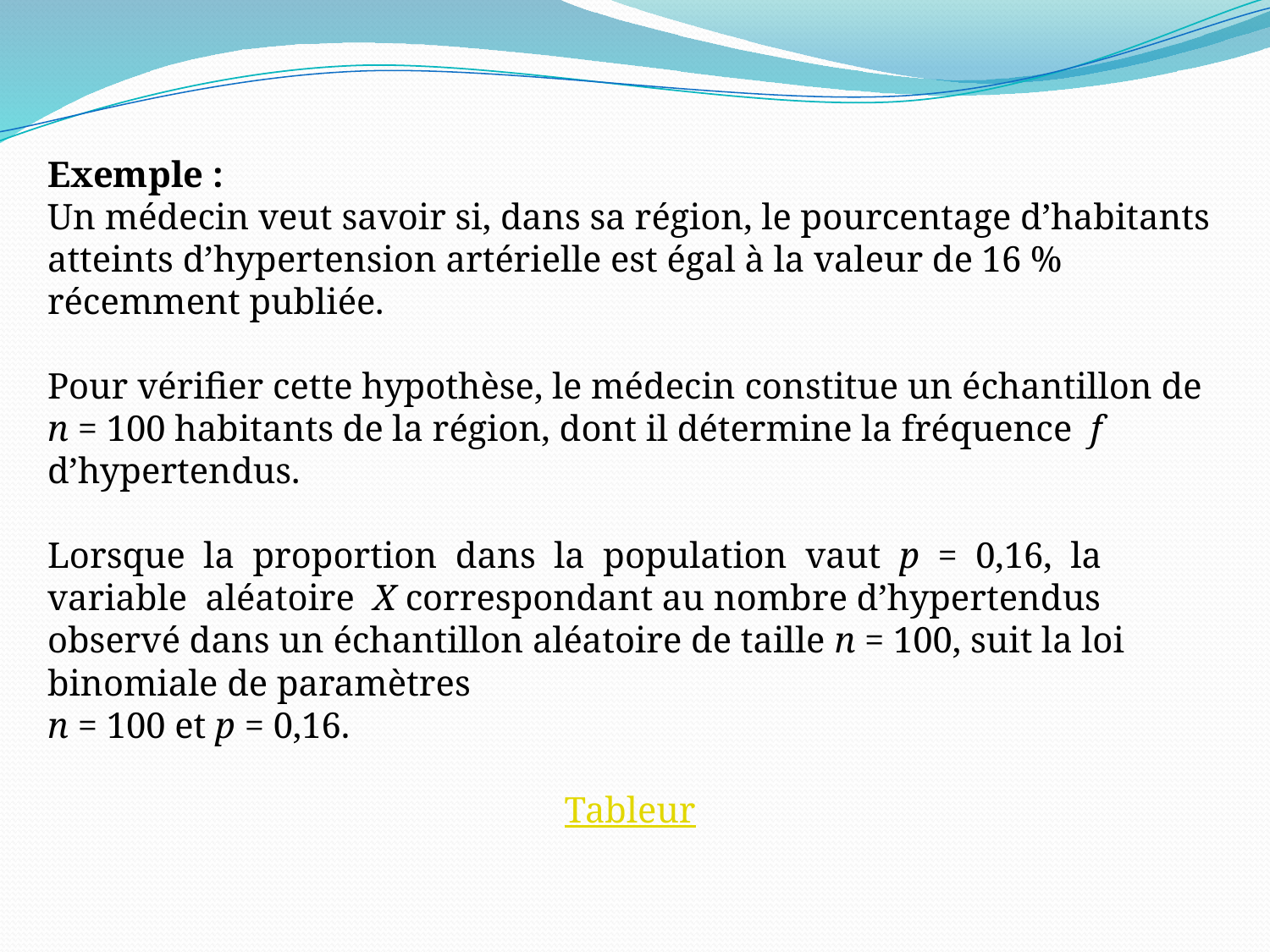

Exemple :
Un médecin veut savoir si, dans sa région, le pourcentage d’habitants atteints d’hypertension artérielle est égal à la valeur de 16 % récemment publiée.

Pour vérifier cette hypothèse, le médecin constitue un échantillon de n = 100 habitants de la région, dont il détermine la fréquence  f d’hypertendus.

Lorsque  la  proportion  dans  la  population  vaut  p  =  0,16,  la  variable  aléatoire  X correspondant au nombre d’hypertendus observé dans un échantillon aléatoire de taille n = 100, suit la loi binomiale de paramètres
n = 100 et p = 0,16.

Tableur